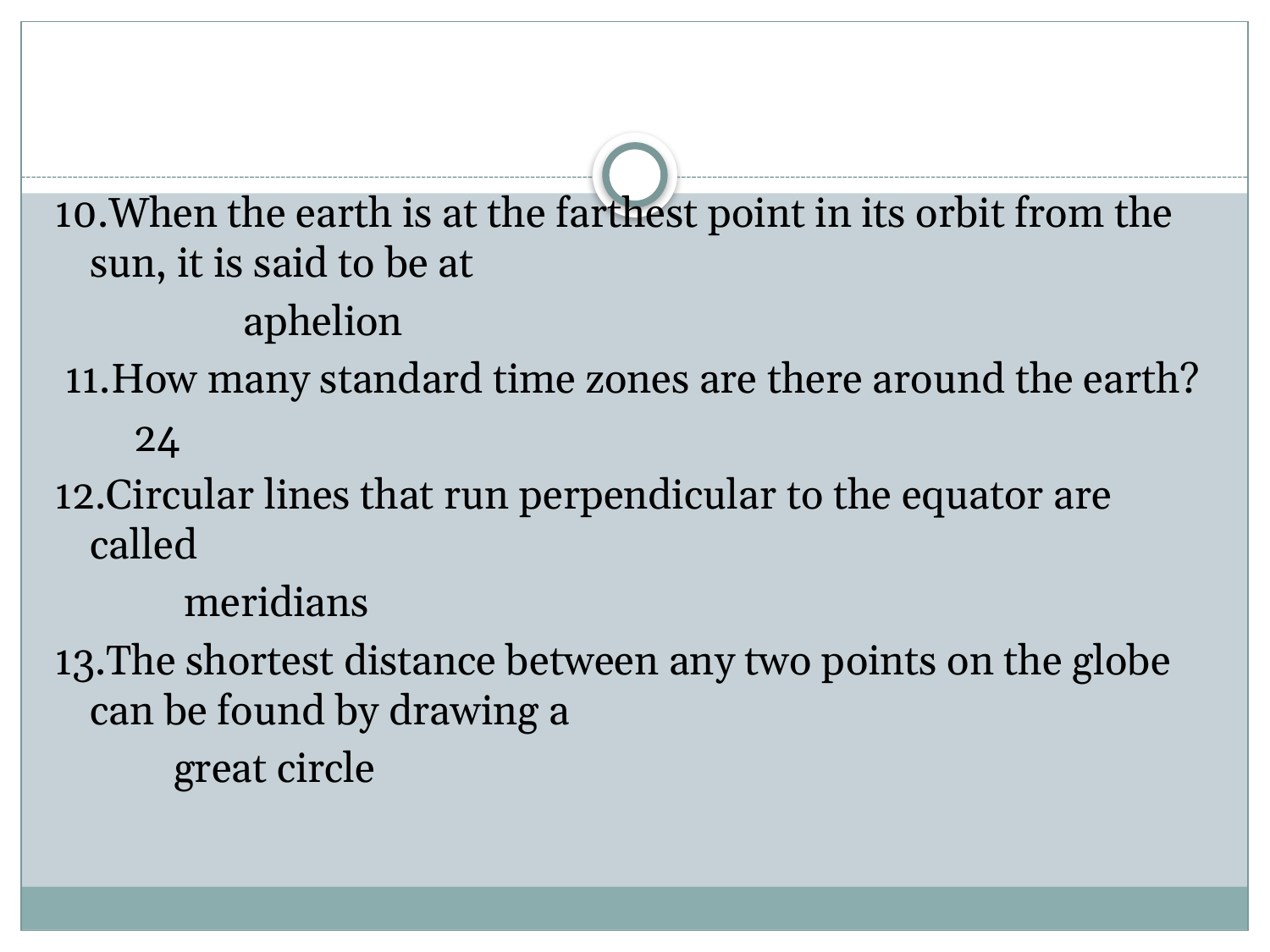

#
10.When the earth is at the farthest point in its orbit from the sun, it is said to be at
                   aphelion
 11.How many standard time zones are there around the earth?
        24
12.Circular lines that run perpendicular to the equator are called
             meridians
13.The shortest distance between any two points on the globe can be found by drawing a
            great circle